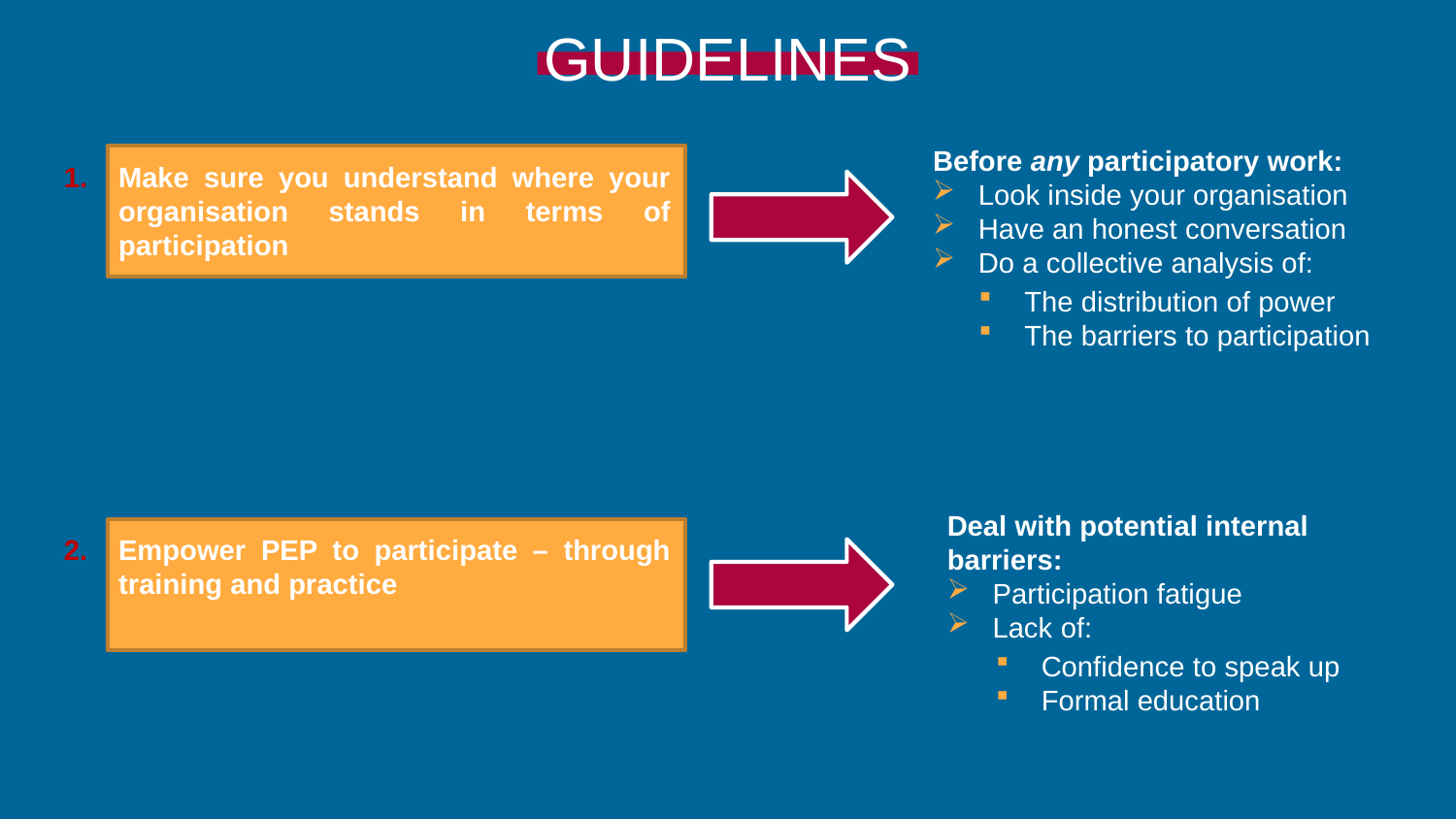

# GUIDELINES

Make sure you understand where your organisation stands in terms of participation

Empower PEP to participate – through training and practice

Before any participatory work:
Look inside your organisation
Have an honest conversation
Do a collective analysis of:

The distribution of power
The barriers to participation
Deal with potential internal barriers:
Participation fatigue
Lack of:

Confidence to speak up
Formal education